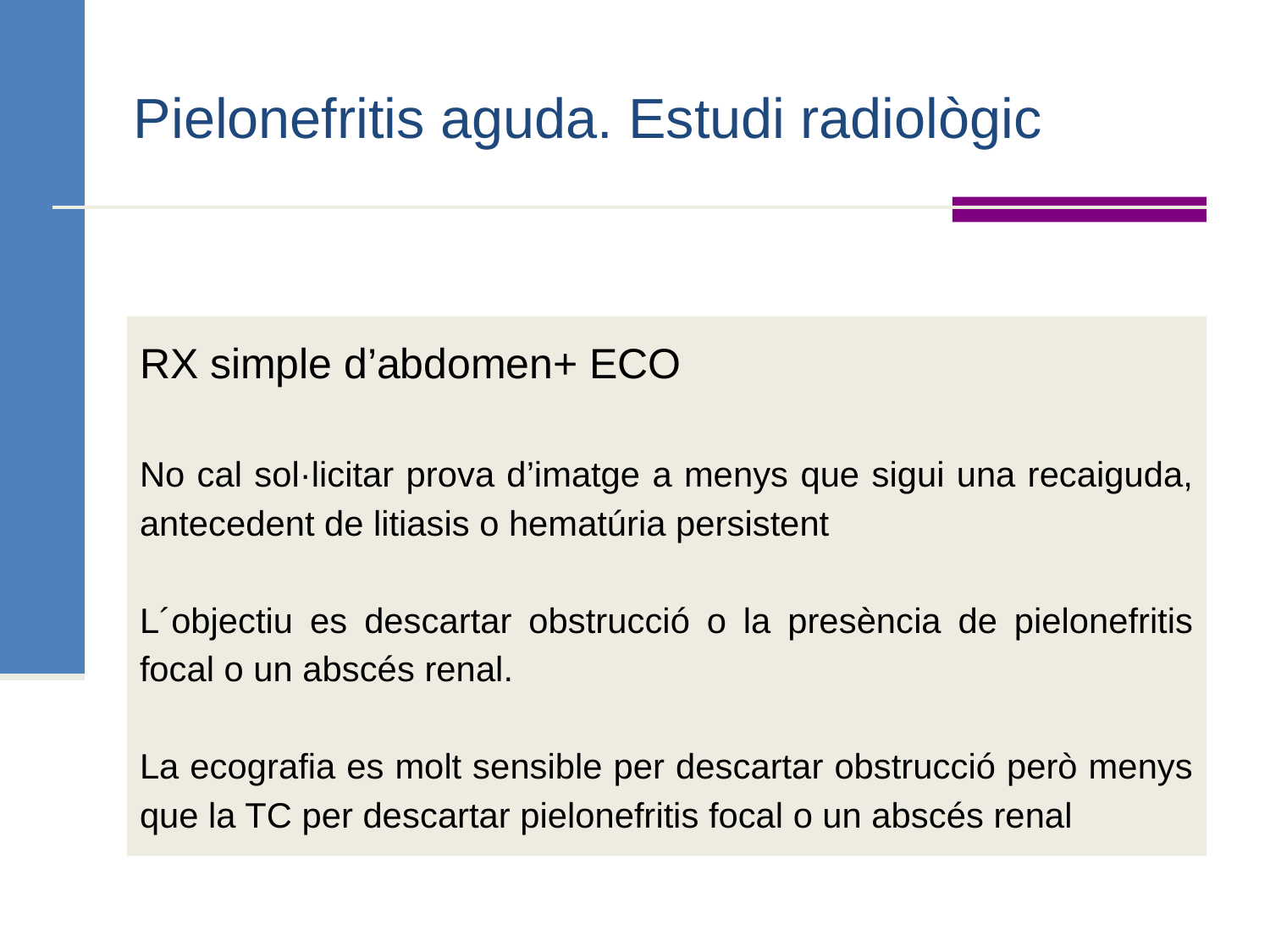

# Pielonefritis aguda. Estudi radiològic
RX simple d’abdomen+ ECO

No cal sol·licitar prova d’imatge a menys que sigui una recaiguda, antecedent de litiasis o hematúria persistent

L´objectiu es descartar obstrucció o la presència de pielonefritis focal o un abscés renal.

La ecografia es molt sensible per descartar obstrucció però menys que la TC per descartar pielonefritis focal o un abscés renal